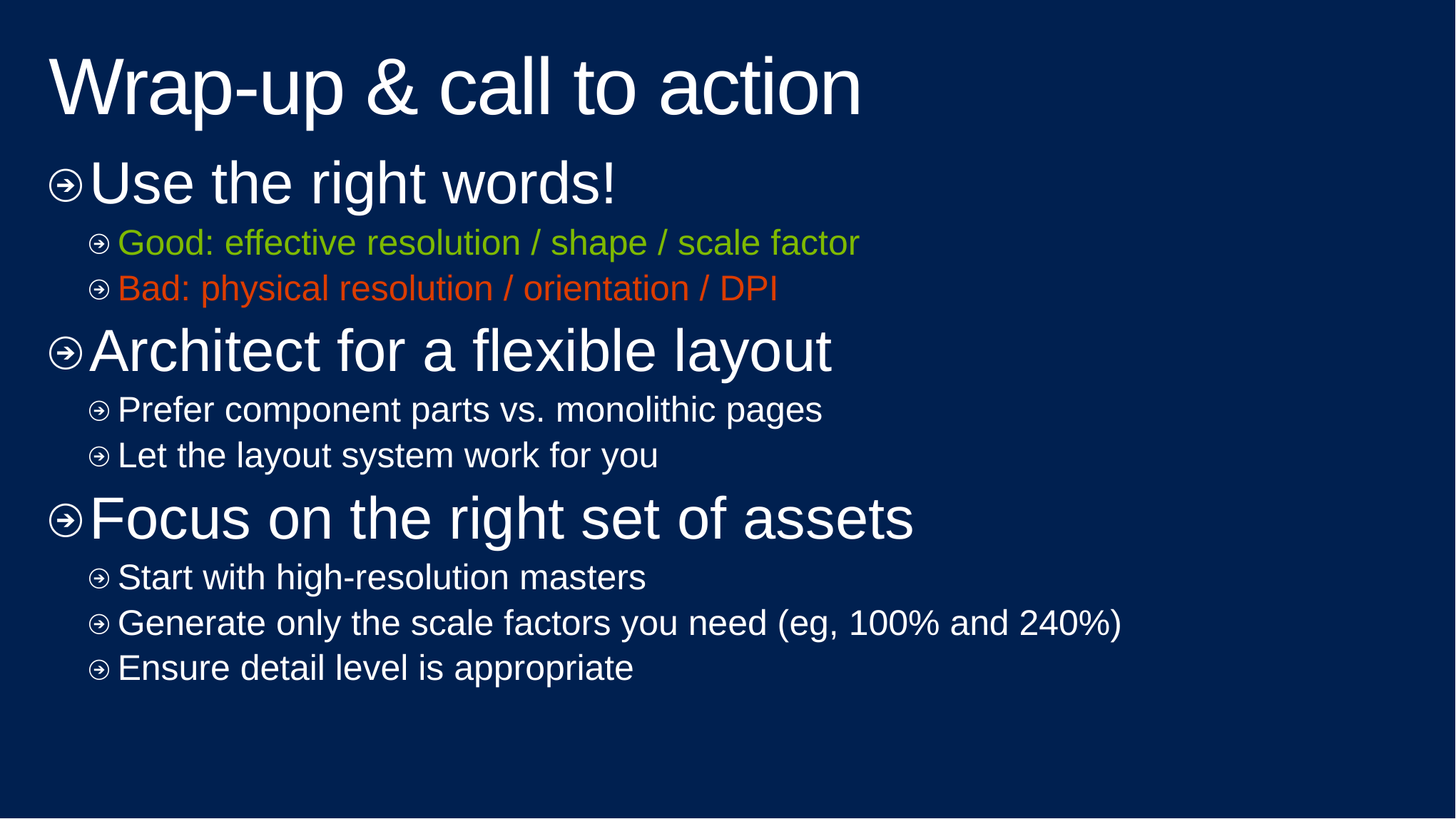

# Wrap-up & call to action
Use the right words!
Good: effective resolution / shape / scale factor
Bad: physical resolution / orientation / DPI
Architect for a flexible layout
Prefer component parts vs. monolithic pages
Let the layout system work for you
Focus on the right set of assets
Start with high-resolution masters
Generate only the scale factors you need (eg, 100% and 240%)
Ensure detail level is appropriate